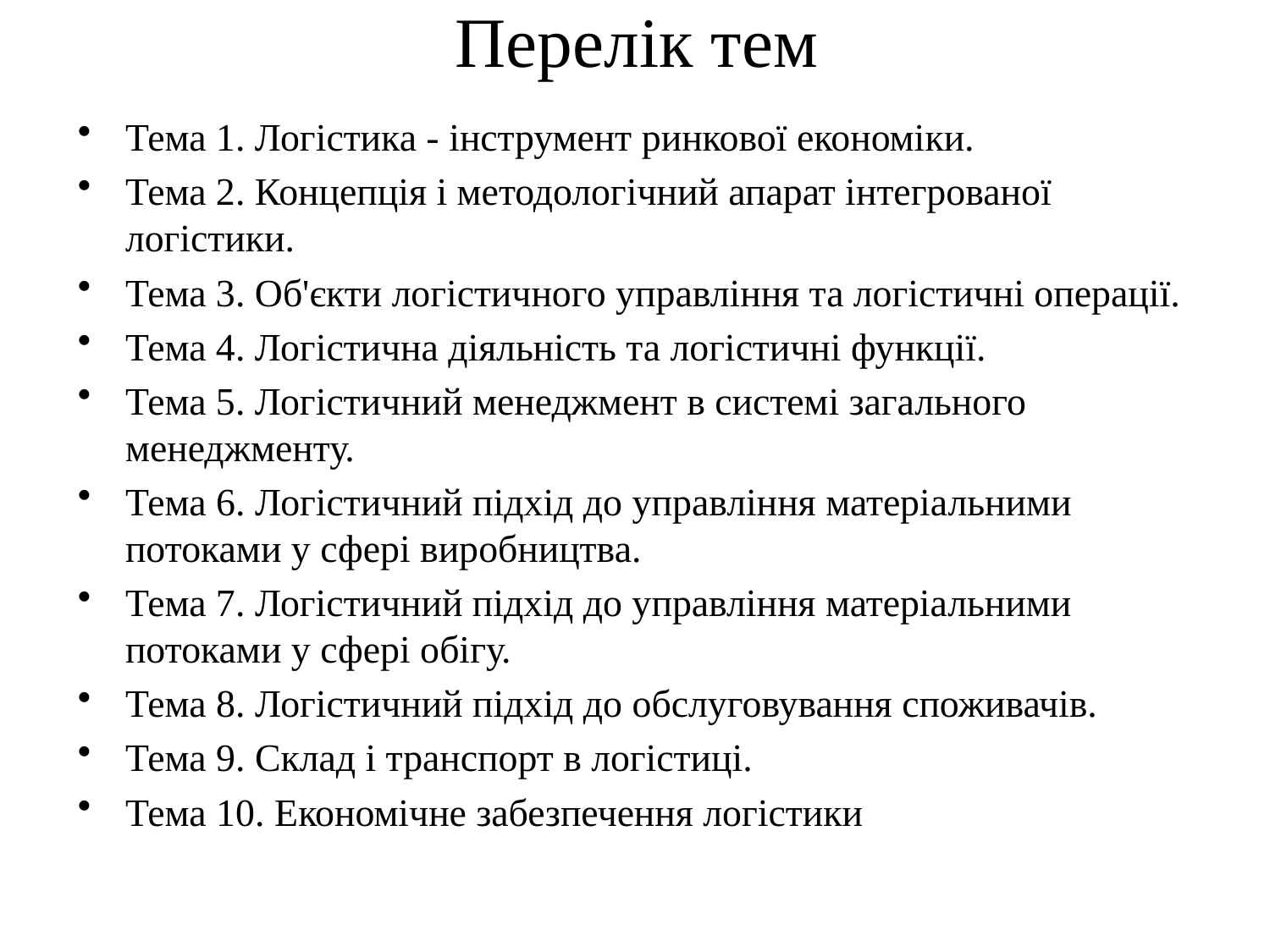

Перелік тем
Тема 1. Логістика - інструмент ринкової економіки.
Тема 2. Концепція і методологічний апарат інтегрованої логістики.
Тема 3. Об'єкти логістичного управління та логістичні операції.
Тема 4. Логістична діяльність та логістичні функції.
Тема 5. Логістичний менеджмент в системі загального менеджменту.
Тема 6. Логістичний підхід до управління матеріальними потоками у сфері виробництва.
Тема 7. Логістичний підхід до управління матеріальними потоками у сфері обігу.
Тема 8. Логістичний підхід до обслуговування споживачів.
Тема 9. Склад і транспорт в логістиці.
Тема 10. Економічне забезпечення логістики